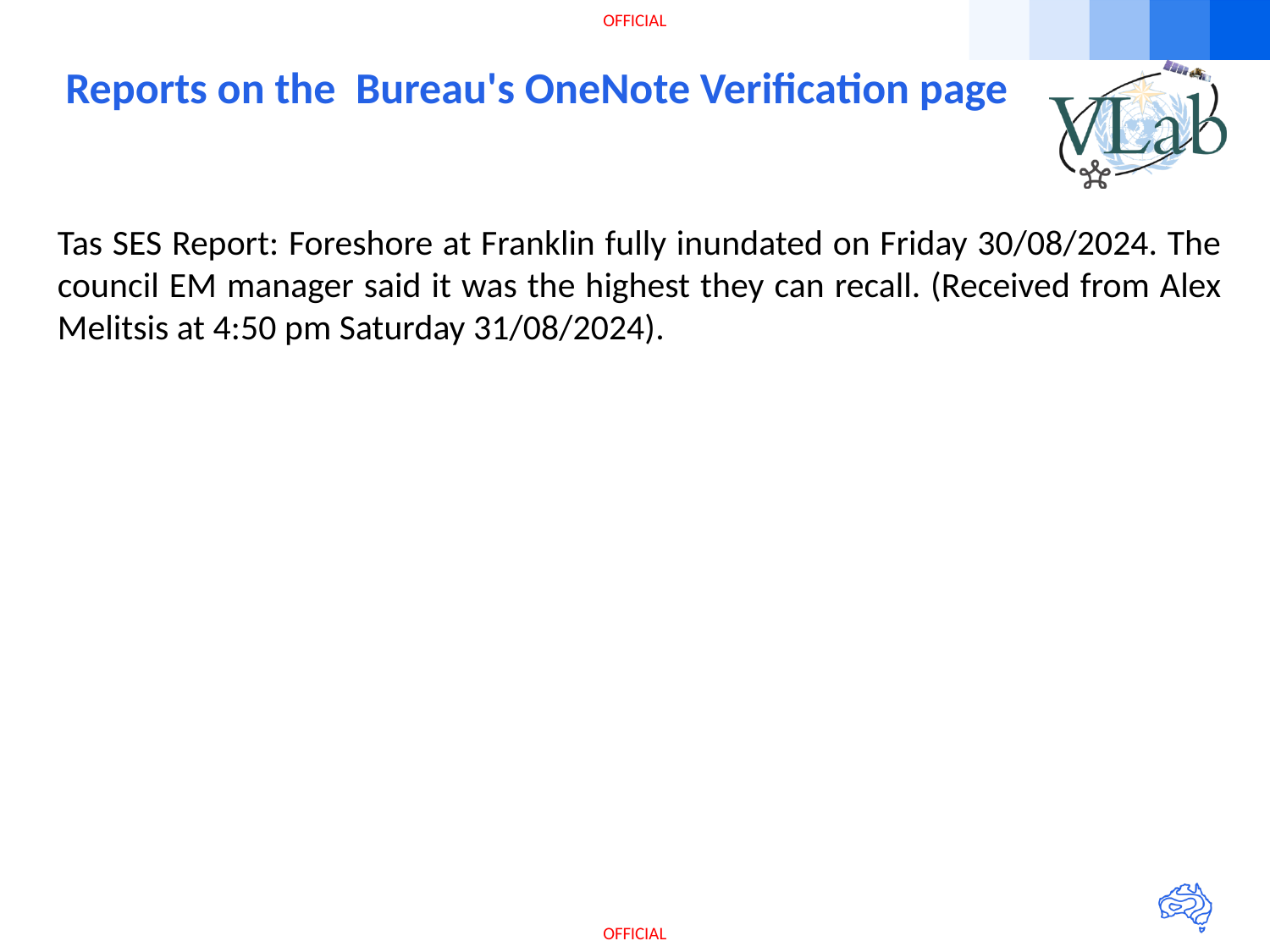

# Reports on the  Bureau's OneNote Verification page
Tas SES Report: Foreshore at Franklin fully inundated on Friday 30/08/2024. The council EM manager said it was the highest they can recall. (Received from Alex Melitsis at 4:50 pm Saturday 31/08/2024).